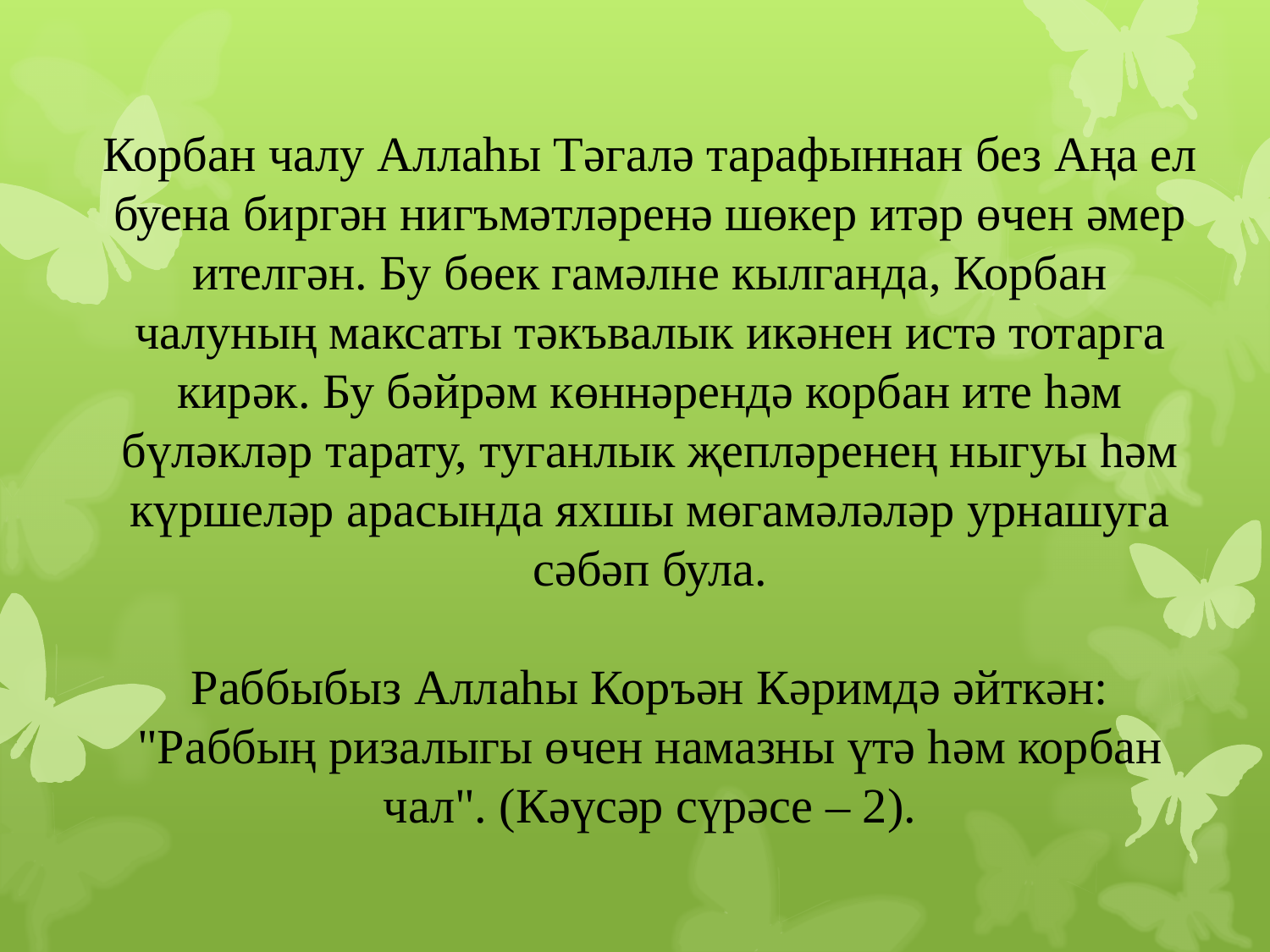

Корбан чалу Аллаһы Тәгалә тарафыннан без Аңа ел буена биргән нигъмәтләренә шөкер итәр өчен әмер ителгән. Бу бөек гамәлне кылганда, Корбан чалуның максаты тәкъвалык икәнен истә тотарга кирәк. Бу бәйрәм көннәрендә корбан ите һәм бүләкләр тарату, туганлык җепләренең ныгуы һәм күршеләр арасында яхшы мөгамәләләр урнашуга сәбәп була.
Раббыбыз Аллаһы Коръән Кәримдә әйткән: "Раббың ризалыгы өчен намазны үтә һәм корбан чал". (Кәүсәр сүрәсе – 2).